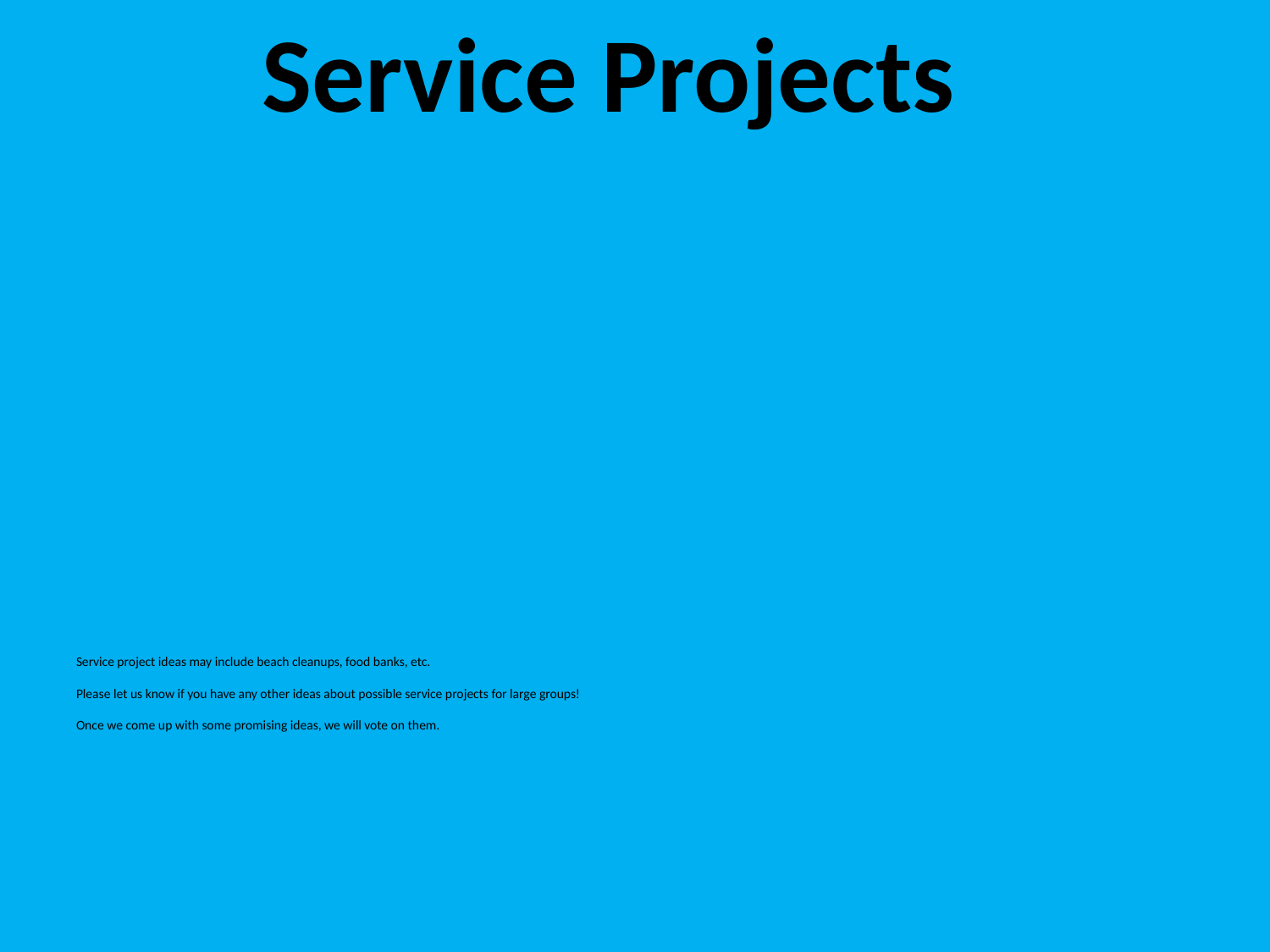

Service Projects
# Service project ideas may include beach cleanups, food banks, etc. Please let us know if you have any other ideas about possible service projects for large groups! Once we come up with some promising ideas, we will vote on them.